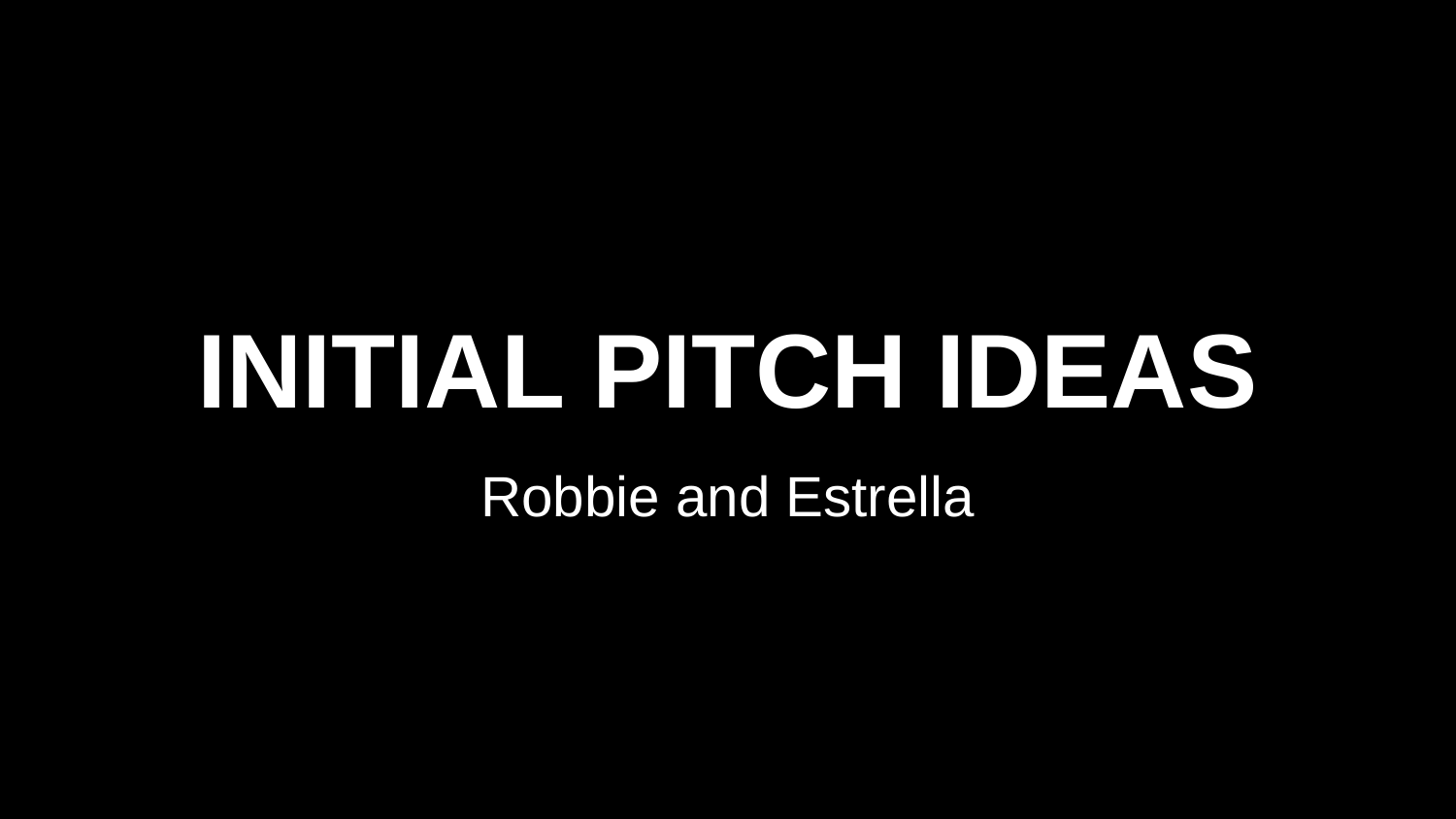

# INITIAL PITCH IDEAS
Robbie and Estrella